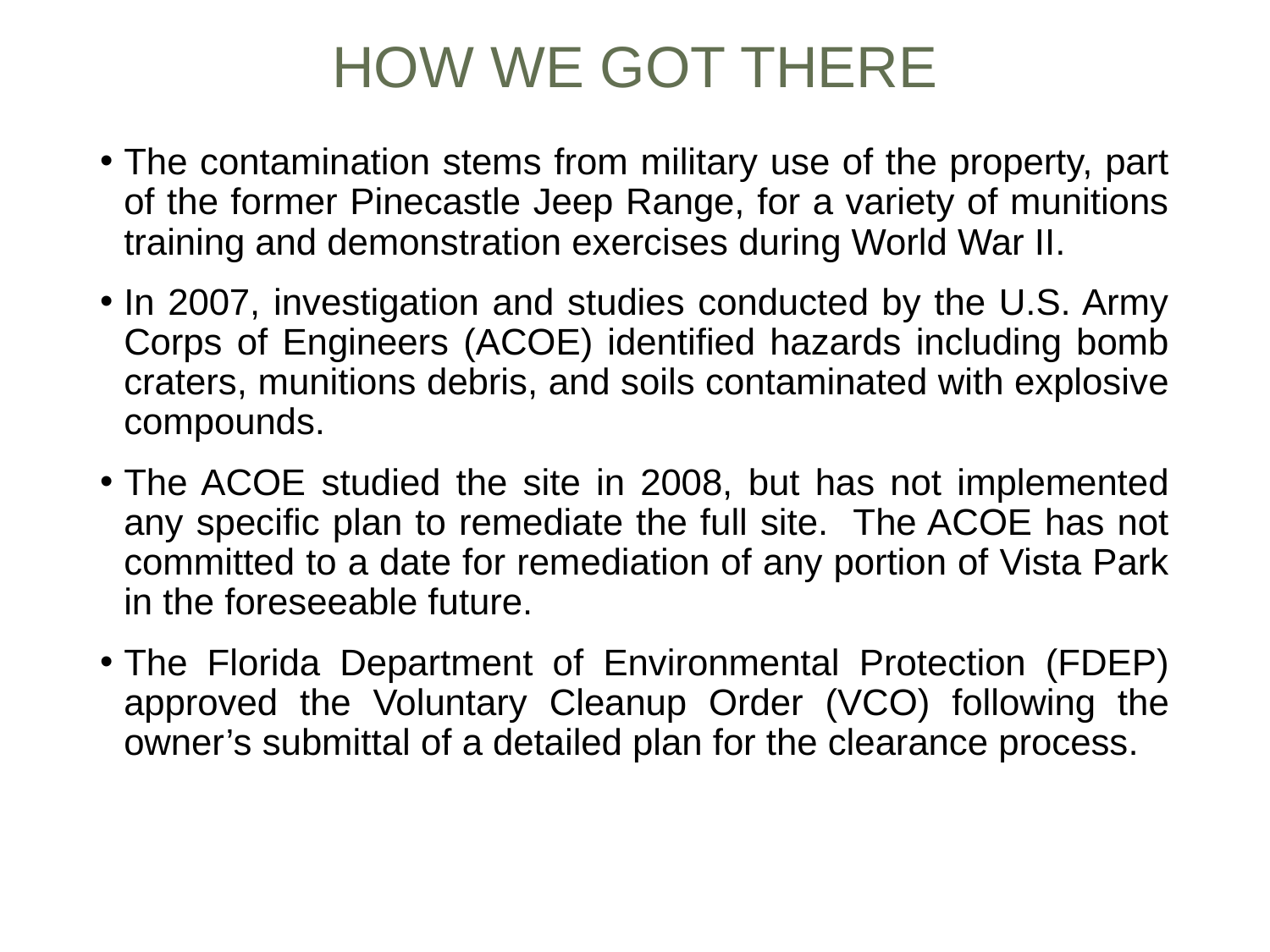

# HOW WE GOT THERE
The contamination stems from military use of the property, part of the former Pinecastle Jeep Range, for a variety of munitions training and demonstration exercises during World War II.
In 2007, investigation and studies conducted by the U.S. Army Corps of Engineers (ACOE) identified hazards including bomb craters, munitions debris, and soils contaminated with explosive compounds.
The ACOE studied the site in 2008, but has not implemented any specific plan to remediate the full site.  The ACOE has not committed to a date for remediation of any portion of Vista Park in the foreseeable future.
The Florida Department of Environmental Protection (FDEP) approved the Voluntary Cleanup Order (VCO) following the owner’s submittal of a detailed plan for the clearance process.